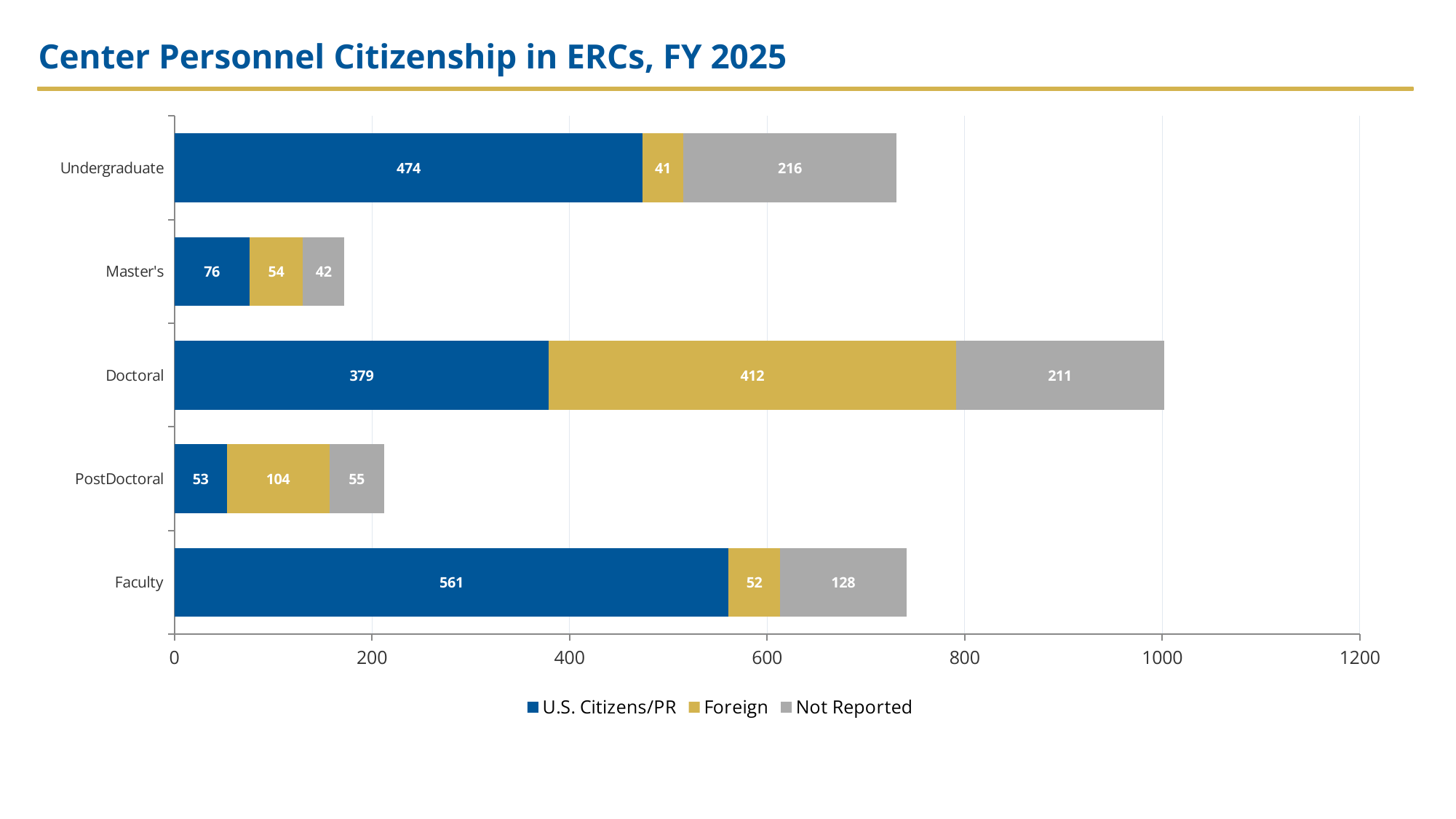

Center Personnel Citizenship in ERCs, FY 2025

### Chart

| Category | U.S. Citizens/PR | Foreign | Not Reported |
|---|---|---|---|
| Faculty | 561.0 | 52.0 | 128.0 |
| PostDoctoral | 53.0 | 104.0 | 55.0 |
| Doctoral | 379.0 | 412.0 | 211.0 |
| Master's | 76.0 | 54.0 | 42.0 |
| Undergraduate | 474.0 | 41.0 | 216.0 |